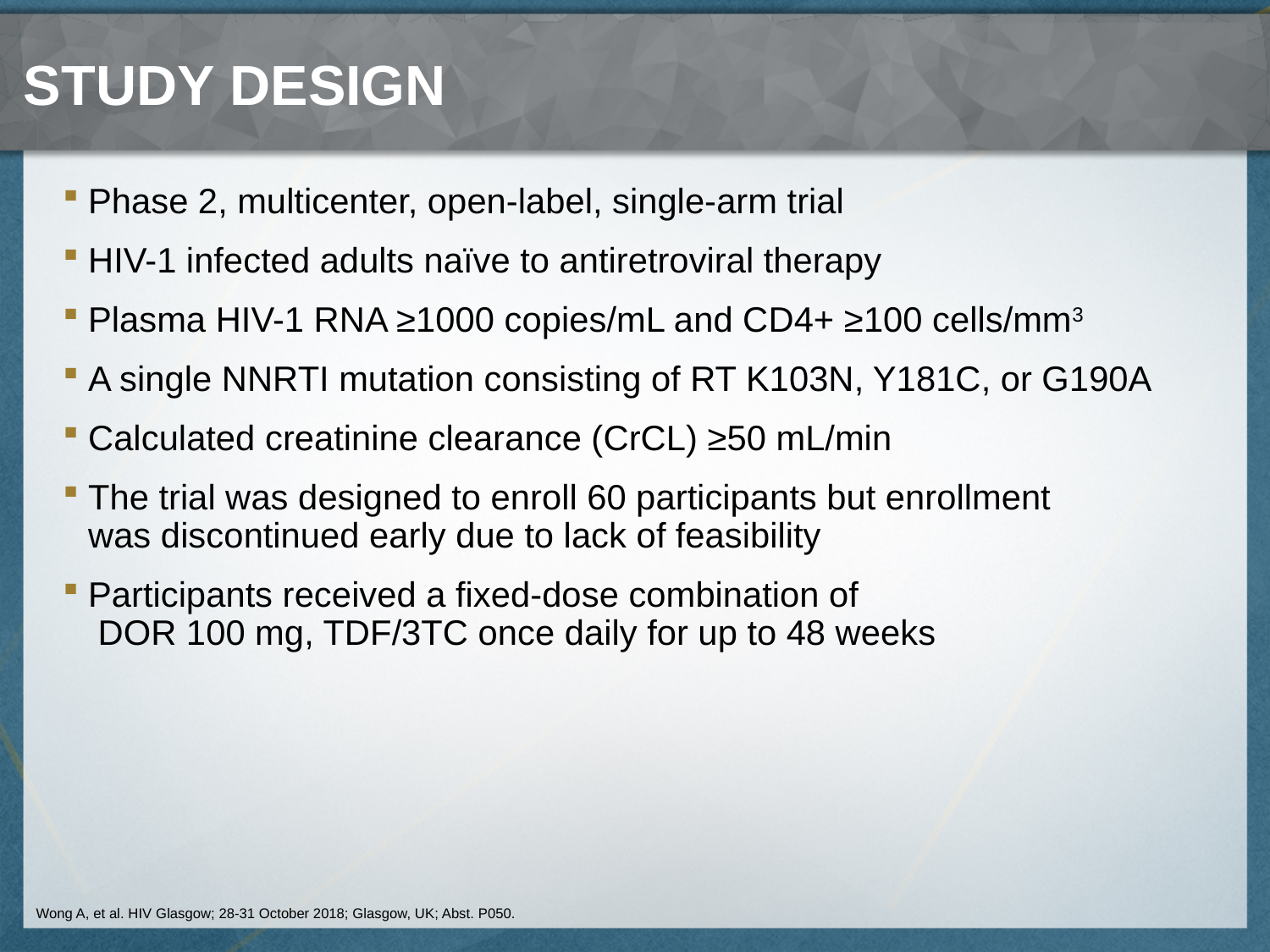

# Study Design
Phase 2, multicenter, open-label, single-arm trial
HIV-1 infected adults naïve to antiretroviral therapy
Plasma HIV-1 RNA ≥1000 copies/mL and CD4+ ≥100 cells/mm3
A single NNRTI mutation consisting of RT K103N, Y181C, or G190A
Calculated creatinine clearance (CrCL) ≥50 mL/min
The trial was designed to enroll 60 participants but enrollment
was discontinued early due to lack of feasibility
Participants received a fixed-dose combination of
 DOR 100 mg, TDF/3TC once daily for up to 48 weeks
Wong A, et al. HIV Glasgow; 28-31 October 2018; Glasgow, UK; Abst. P050.